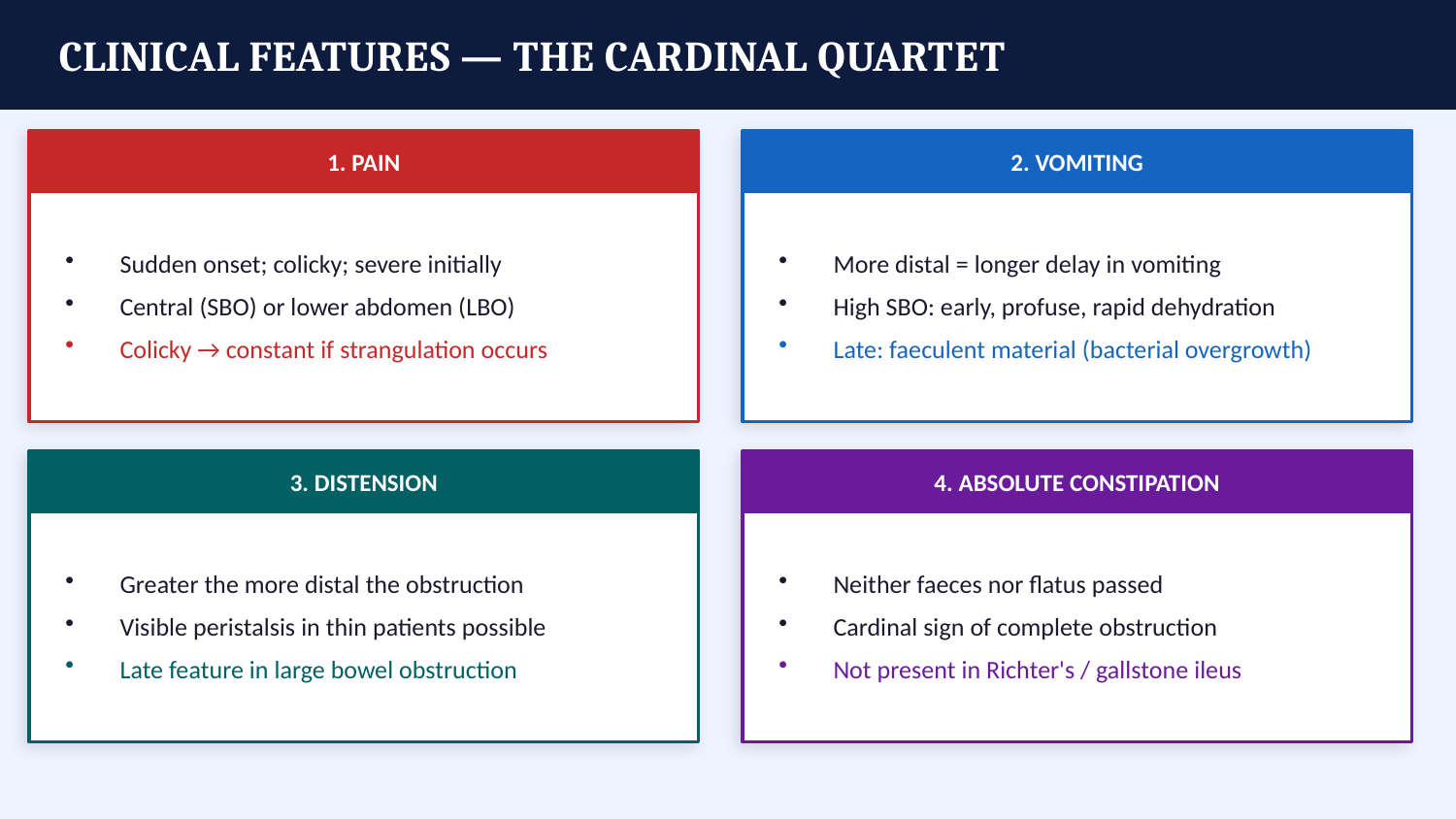

CLINICAL FEATURES — THE CARDINAL QUARTET

1. PAIN

2. VOMITING
Sudden onset; colicky; severe initially
Central (SBO) or lower abdomen (LBO)
Colicky → constant if strangulation occurs
More distal = longer delay in vomiting
High SBO: early, profuse, rapid dehydration
Late: faeculent material (bacterial overgrowth)

3. DISTENSION

4. ABSOLUTE CONSTIPATION
Greater the more distal the obstruction
Visible peristalsis in thin patients possible
Late feature in large bowel obstruction
Neither faeces nor flatus passed
Cardinal sign of complete obstruction
Not present in Richter's / gallstone ileus